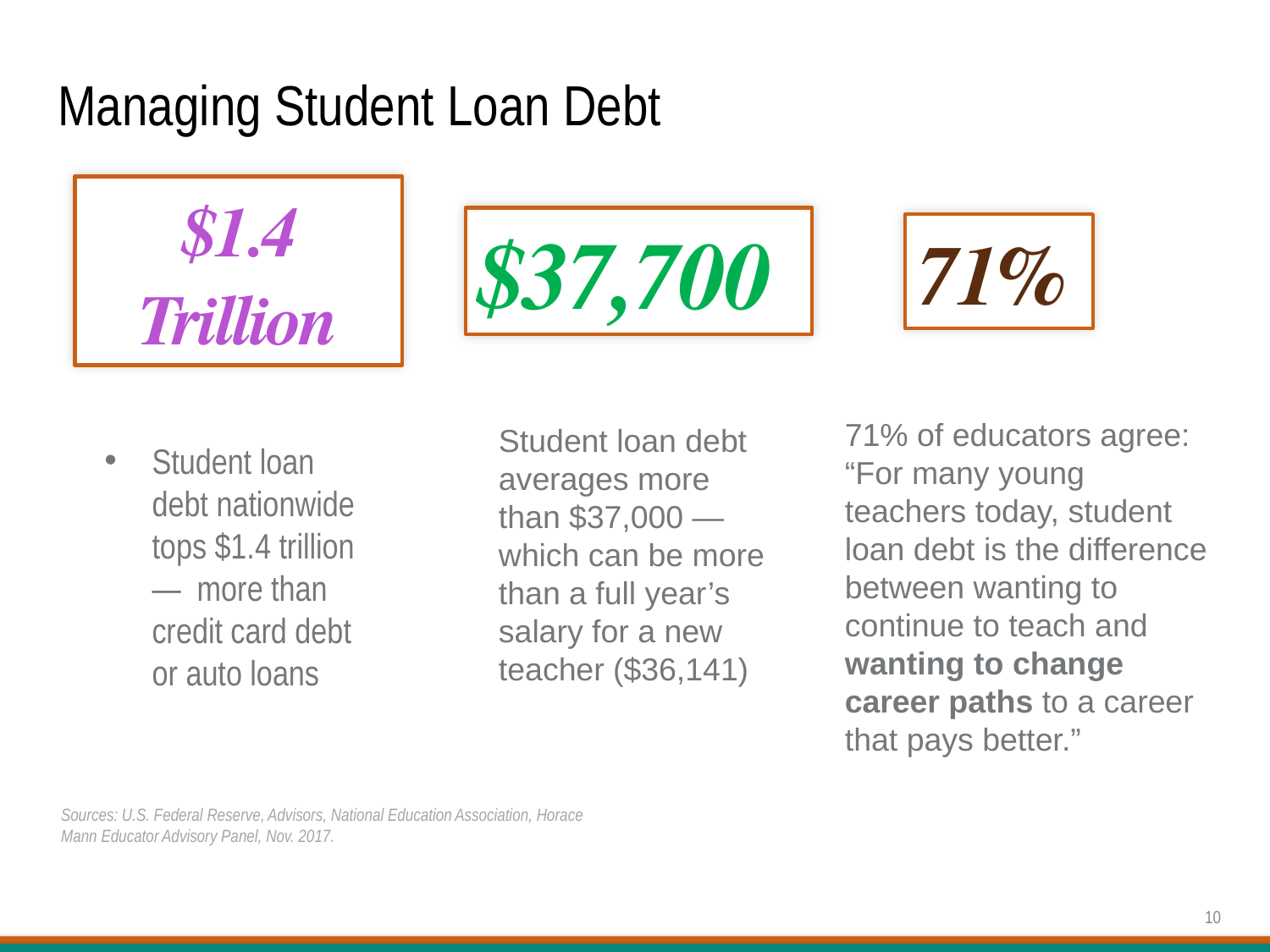

# Managing Student Loan Debt
$1.4 Trillion
$37,700
71%
71% of educators agree: “For many young teachers today, student loan debt is the difference between wanting to continue to teach and wanting to change career paths to a career that pays better.”

Student loan debt averages more than $37,000 —
which can be more than a full year’s salary for a new teacher ($36,141)
Student loan debt nationwide tops $1.4 trillion —  more than credit card debt or auto loans
Sources: U.S. Federal Reserve, Advisors, National Education Association, Horace Mann Educator Advisory Panel, Nov. 2017.
10